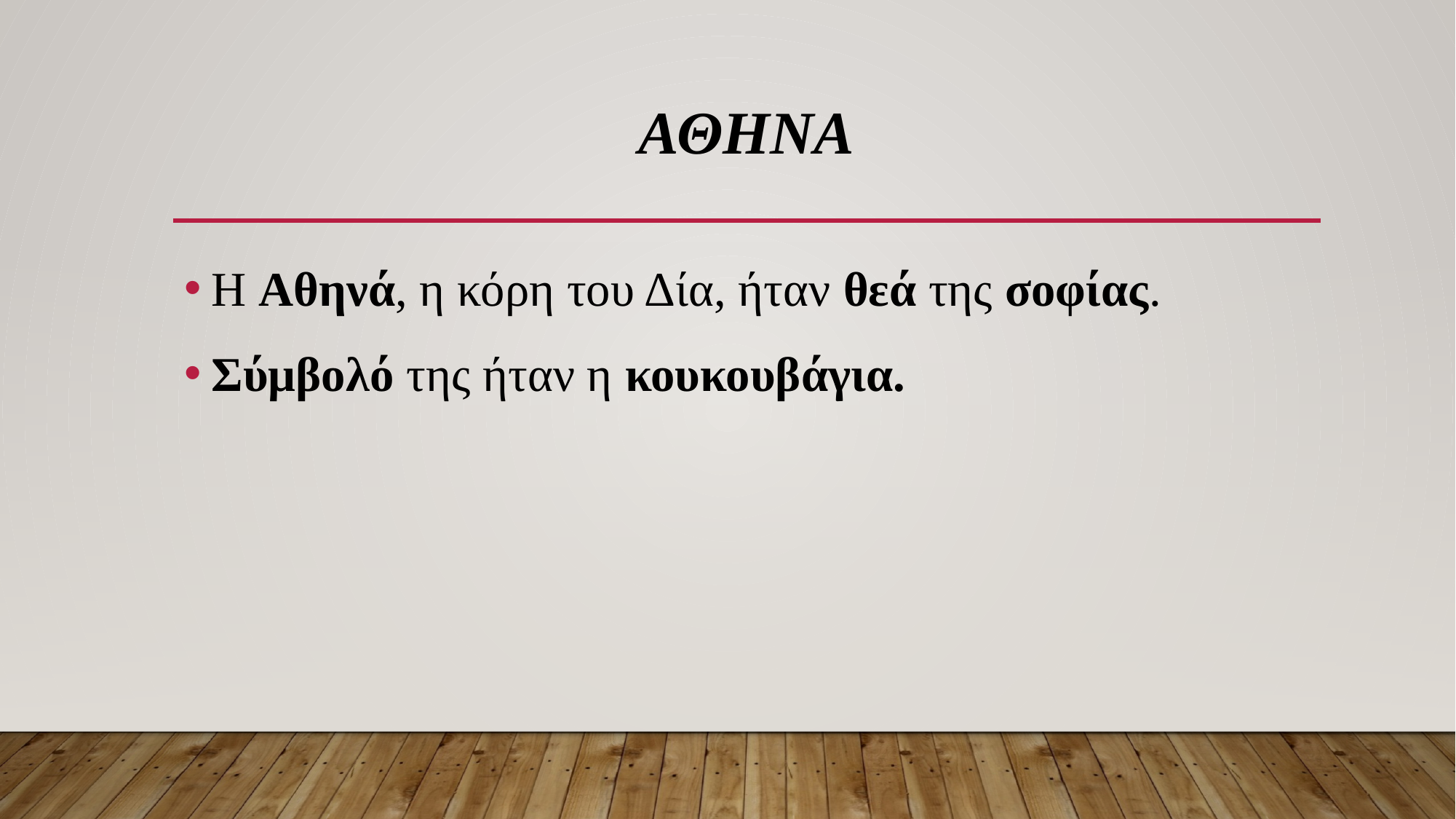

# ΑΘΗΝΑ
Η Αθηνά, η κόρη του Δία, ήταν θεά της σοφίας.
Σύμβολό της ήταν η κουκουβάγια.